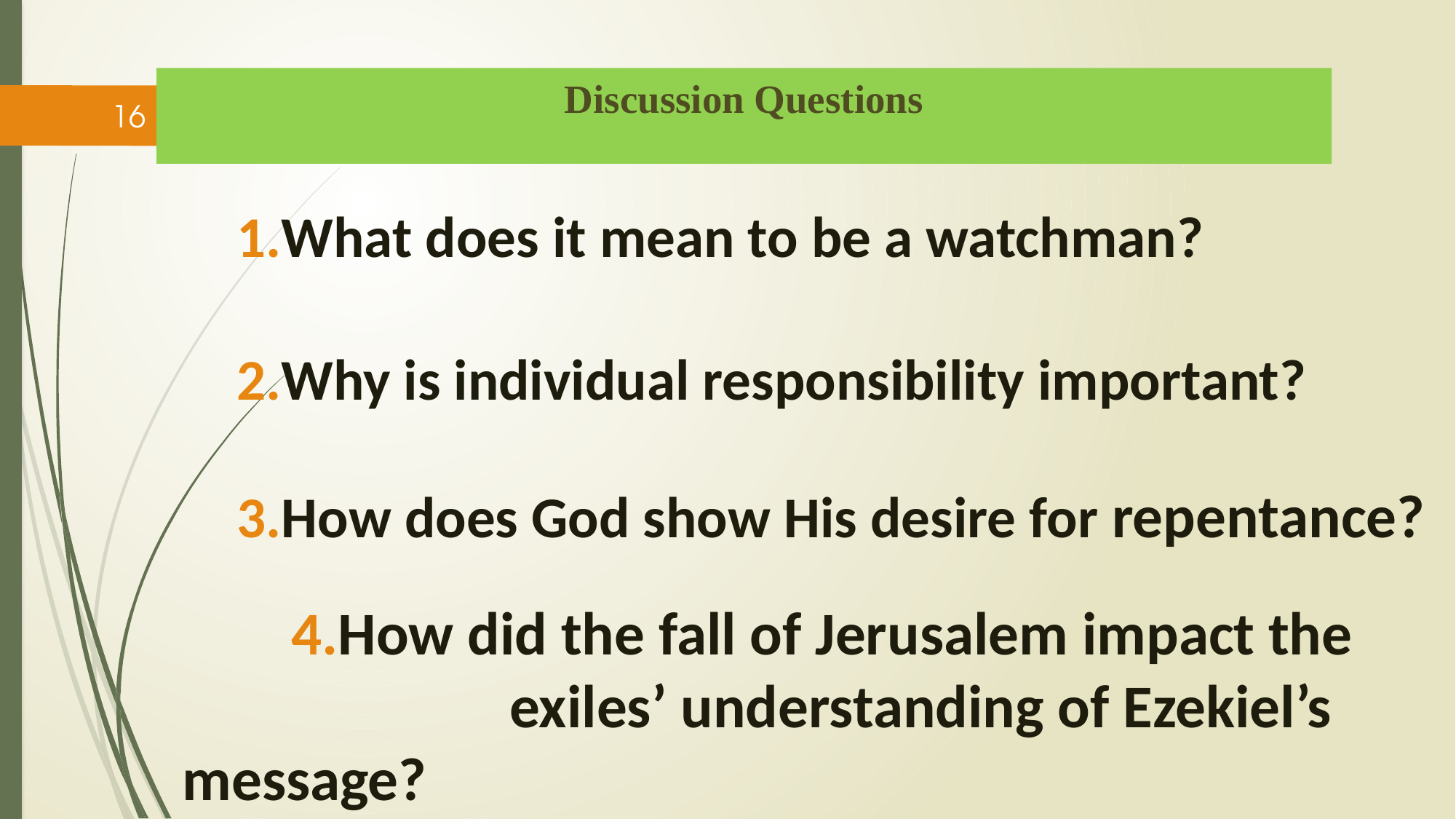

# Discussion Questions
16
What does it mean to be a watchman?

Why is individual responsibility important?

How does God show His desire for repentance?
                                                                                                                                                                                                                              	4.How did the fall of Jerusalem impact the 			 	exiles’ understanding of Ezekiel’s message?